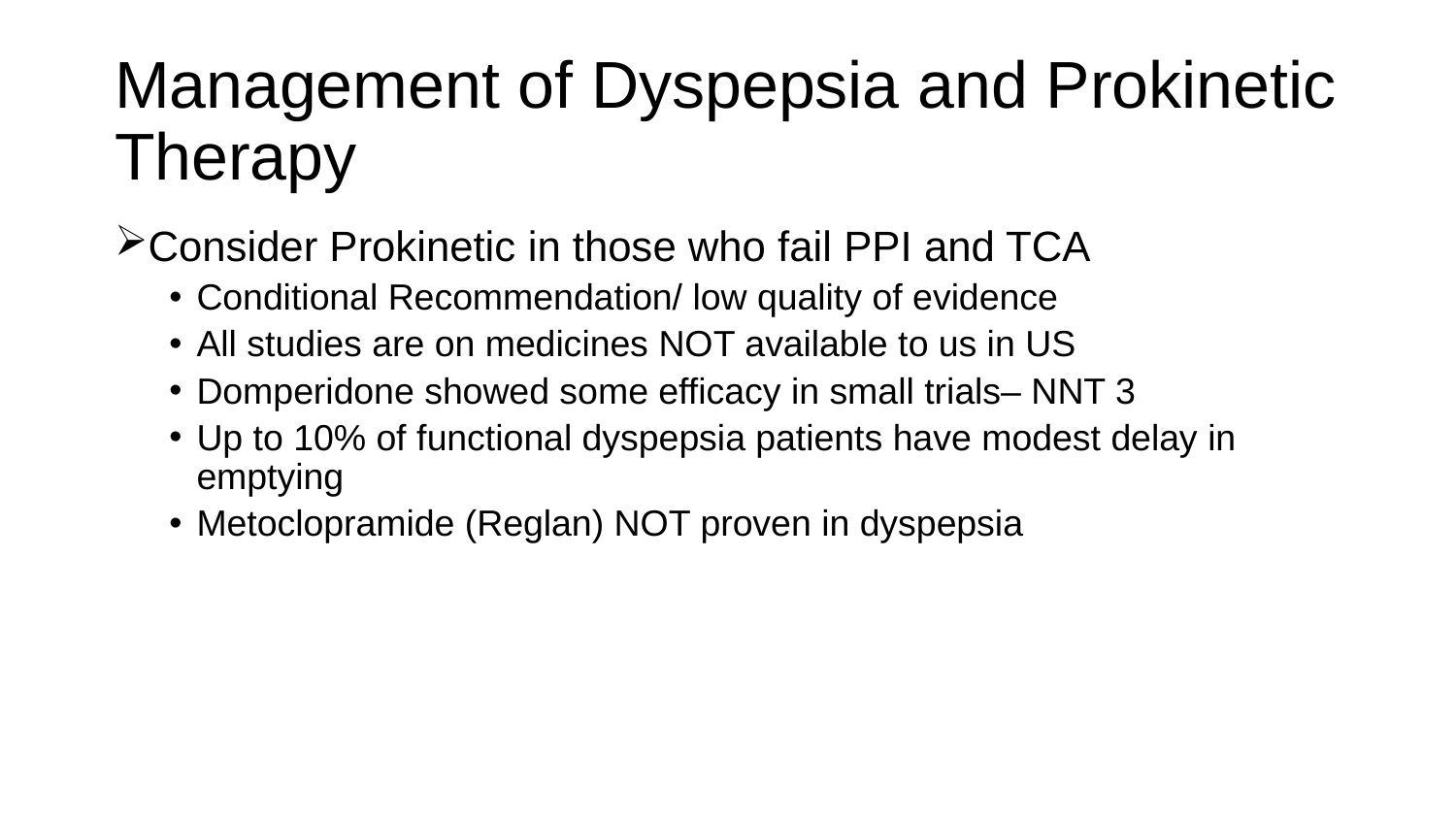

# Management of Dyspepsia and Prokinetic Therapy
Consider Prokinetic in those who fail PPI and TCA
Conditional Recommendation/ low quality of evidence
All studies are on medicines NOT available to us in US
Domperidone showed some efficacy in small trials– NNT 3
Up to 10% of functional dyspepsia patients have modest delay in emptying
Metoclopramide (Reglan) NOT proven in dyspepsia